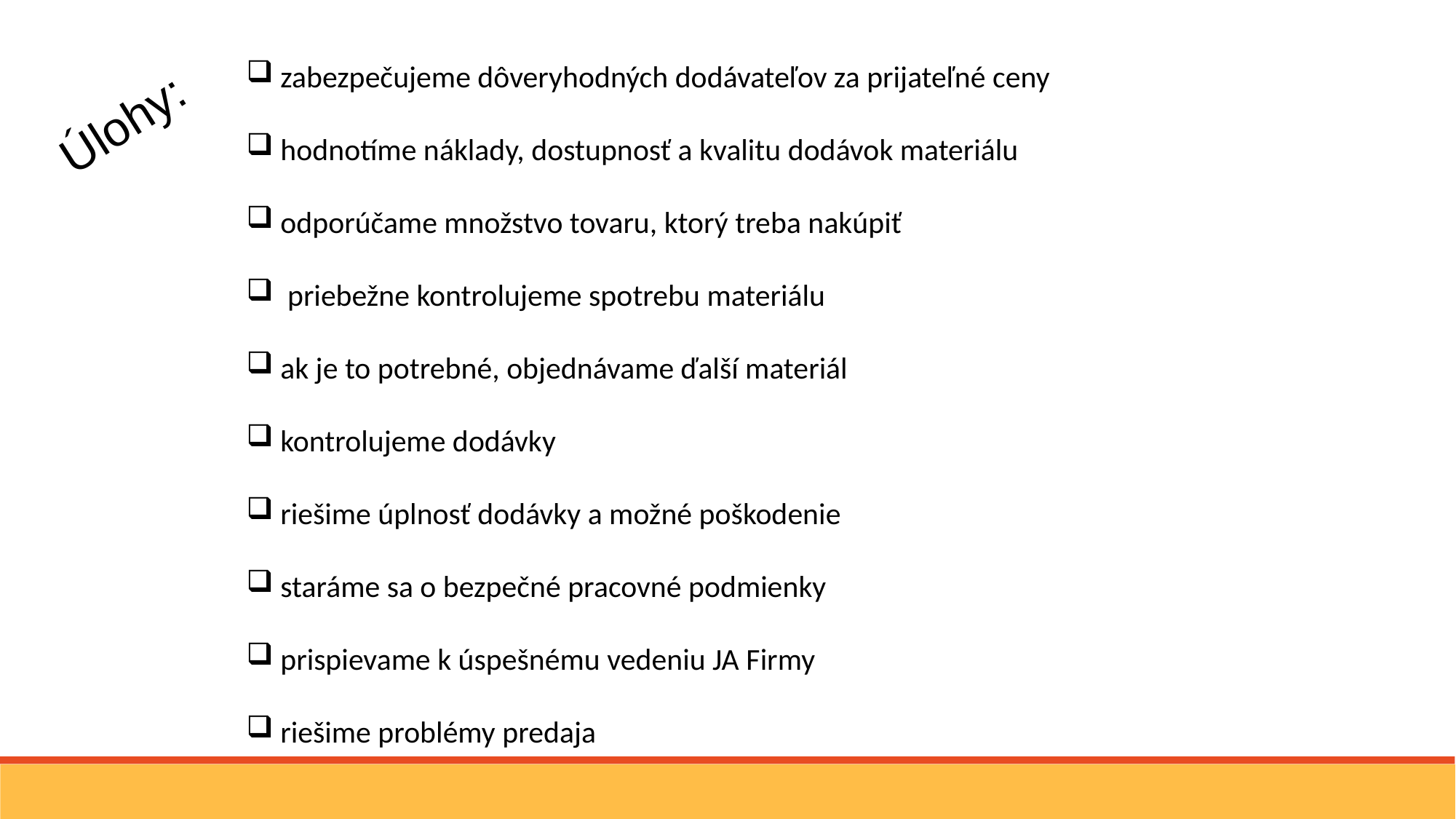

Úlohy:

zabezpečujeme dôveryhodných dodávateľov za prijateľné ceny
hodnotíme náklady, dostupnosť a kvalitu dodávok materiálu
odporúčame množstvo tovaru, ktorý treba nakúpiť
 priebežne kontrolujeme spotrebu materiálu
ak je to potrebné, objednávame ďalší materiál
kontrolujeme dodávky
riešime úplnosť dodávky a možné poškodenie
staráme sa o bezpečné pracovné podmienky
prispievame k úspešnému vedeniu JA Firmy
riešime problémy predaja